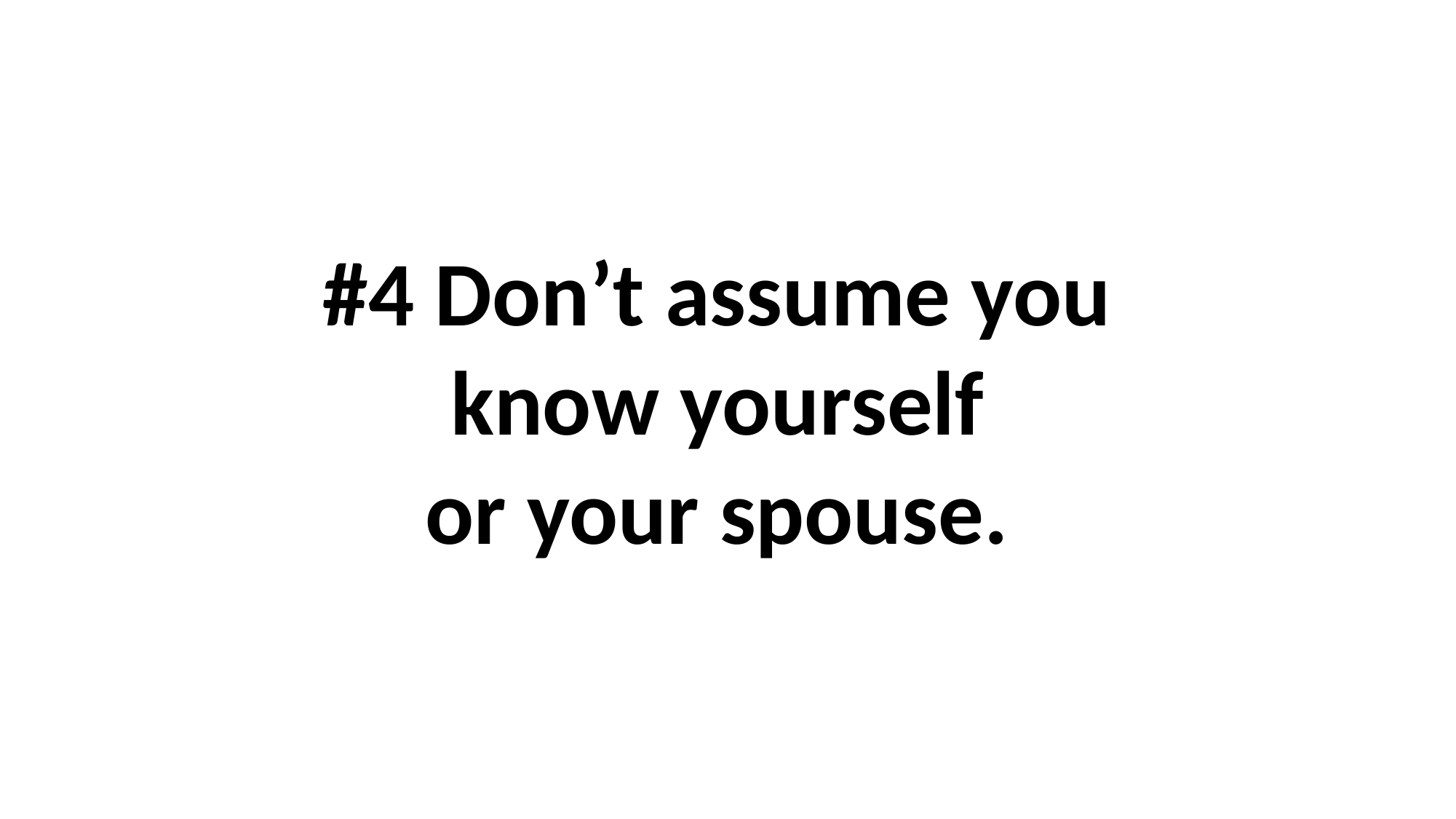

#4 Don’t assume you
know yourself
or your spouse.